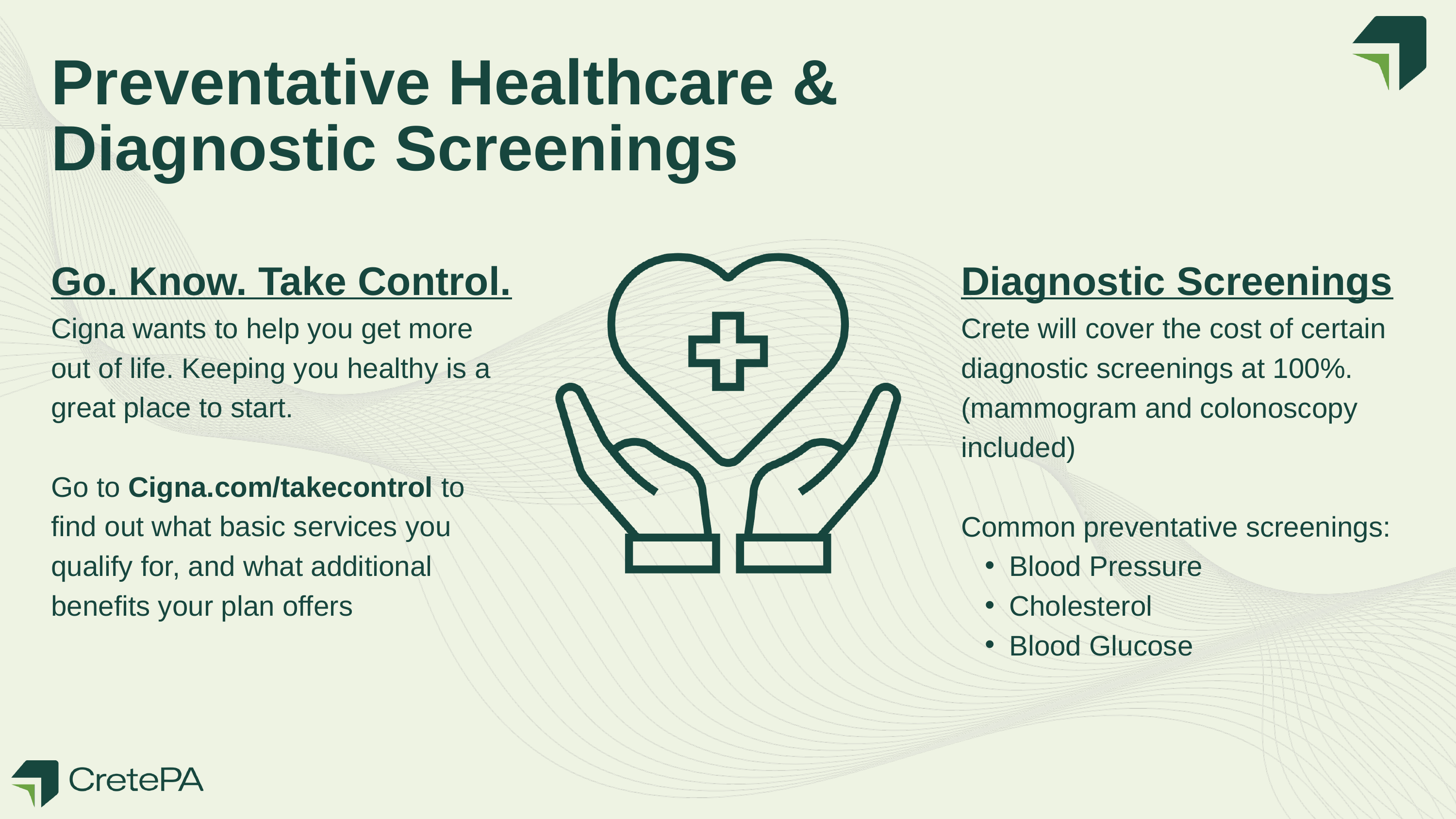

Preventative Healthcare &
Diagnostic Screenings

Go. Know. Take Control.
Diagnostic Screenings
Cigna wants to help you get more out of life. Keeping you healthy is a great place to start.

Go to Cigna.com/takecontrol to find out what basic services you qualify for, and what additional benefits your plan offers
Crete will cover the cost of certain diagnostic screenings at 100%. (mammogram and colonoscopy included)

Common preventative screenings:
Blood Pressure
Cholesterol
Blood Glucose